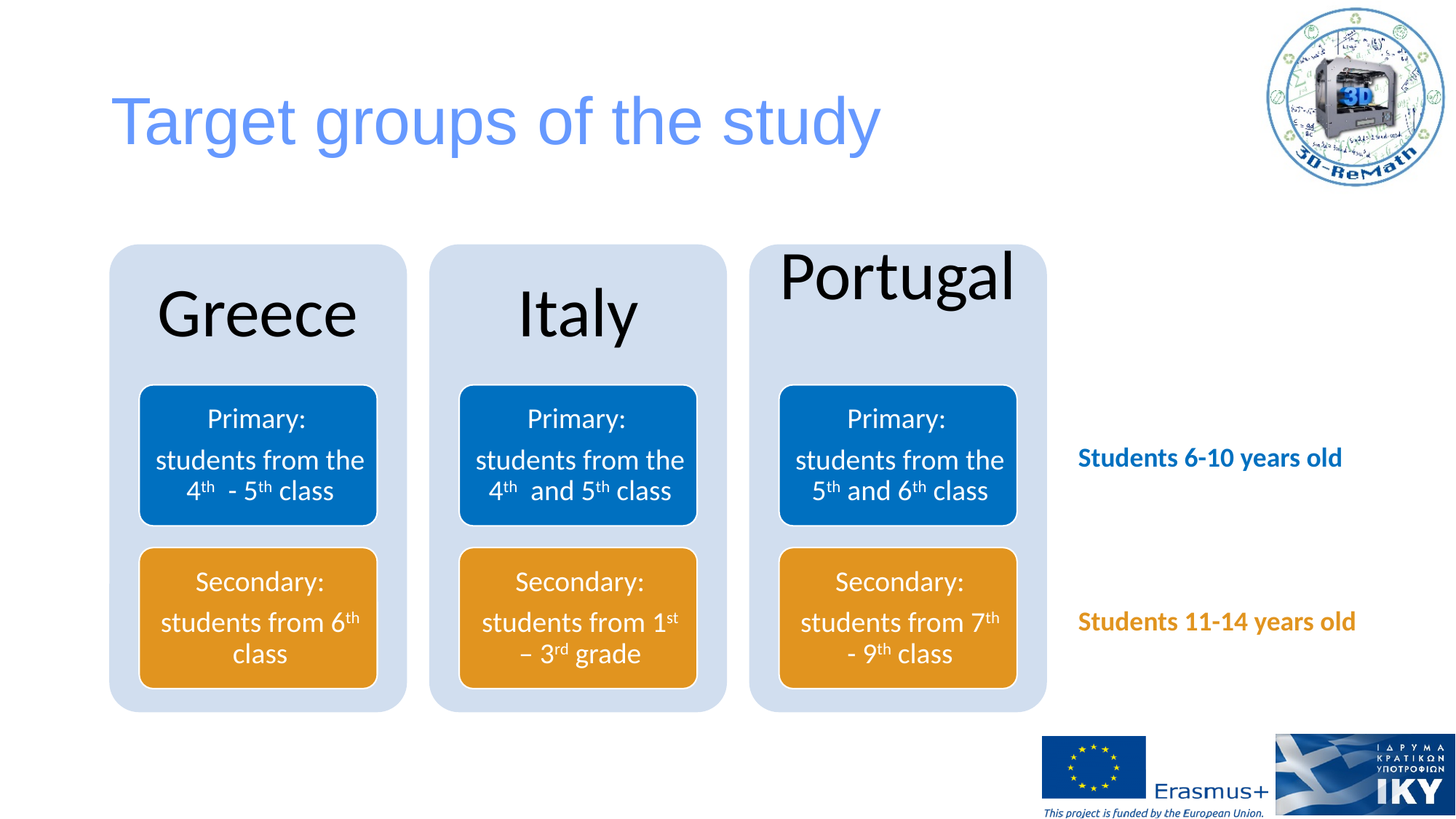

# Target groups of the study
Greece
Primary:
students from the 4th  - 5th class
Secondary:
students from 6th class
Italy
Primary:
students from the 4th  and 5th class
Secondary:
students from 1st – 3rd grade
Portugal
Primary:
students from the 5th and 6th class
Secondary:
students from 7th - 9th class
Students 6-10 years old
Students 11-14 years old